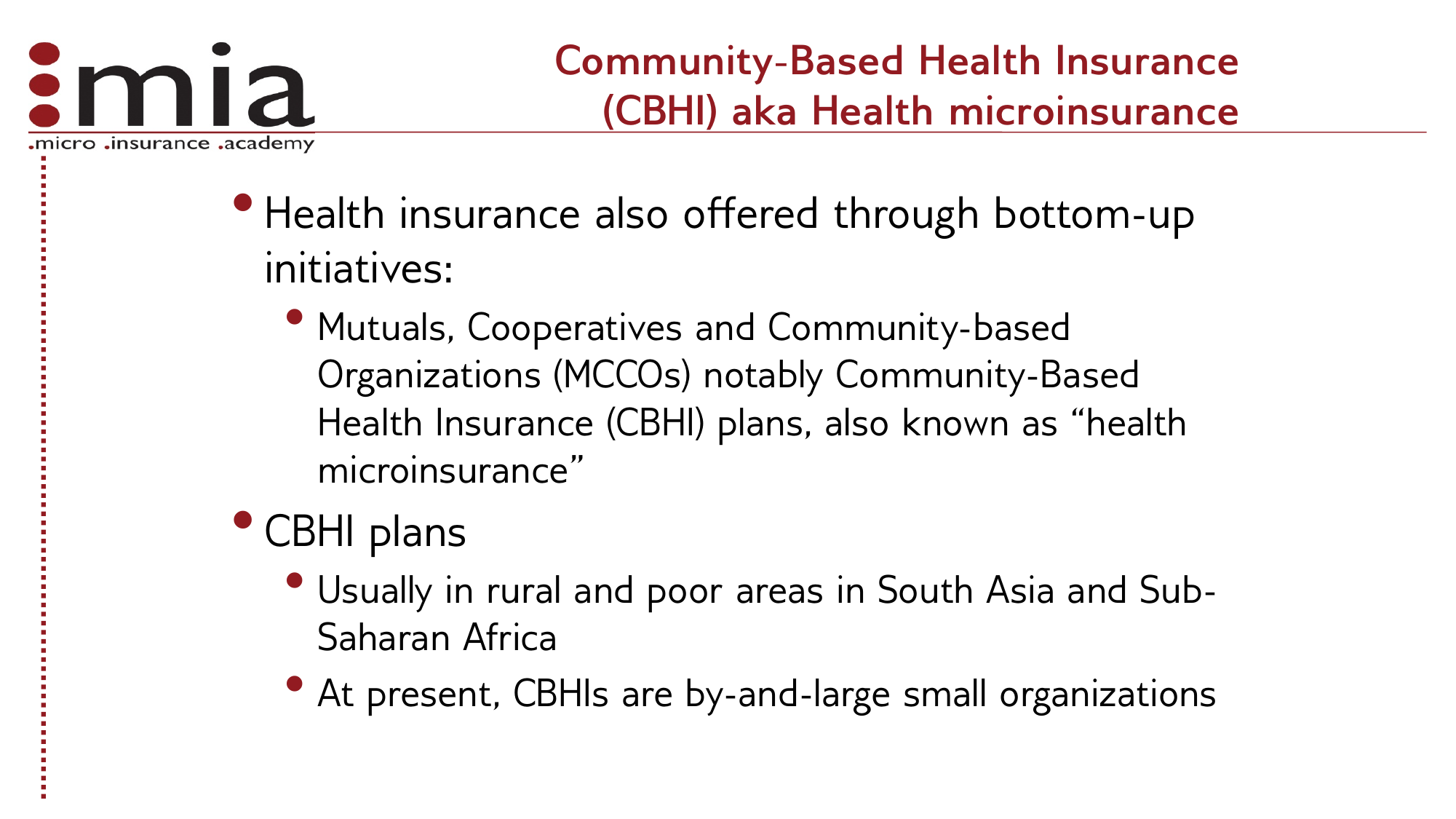

Community-Based Health Insurance (CBHI) aka Health microinsurance
Health insurance also offered through bottom-up initiatives:
Mutuals, Cooperatives and Community-based Organizations (MCCOs) notably Community-Based Health Insurance (CBHI) plans, also known as “health microinsurance”
CBHI plans
Usually in rural and poor areas in South Asia and Sub-Saharan Africa
At present, CBHIs are by-and-large small organizations